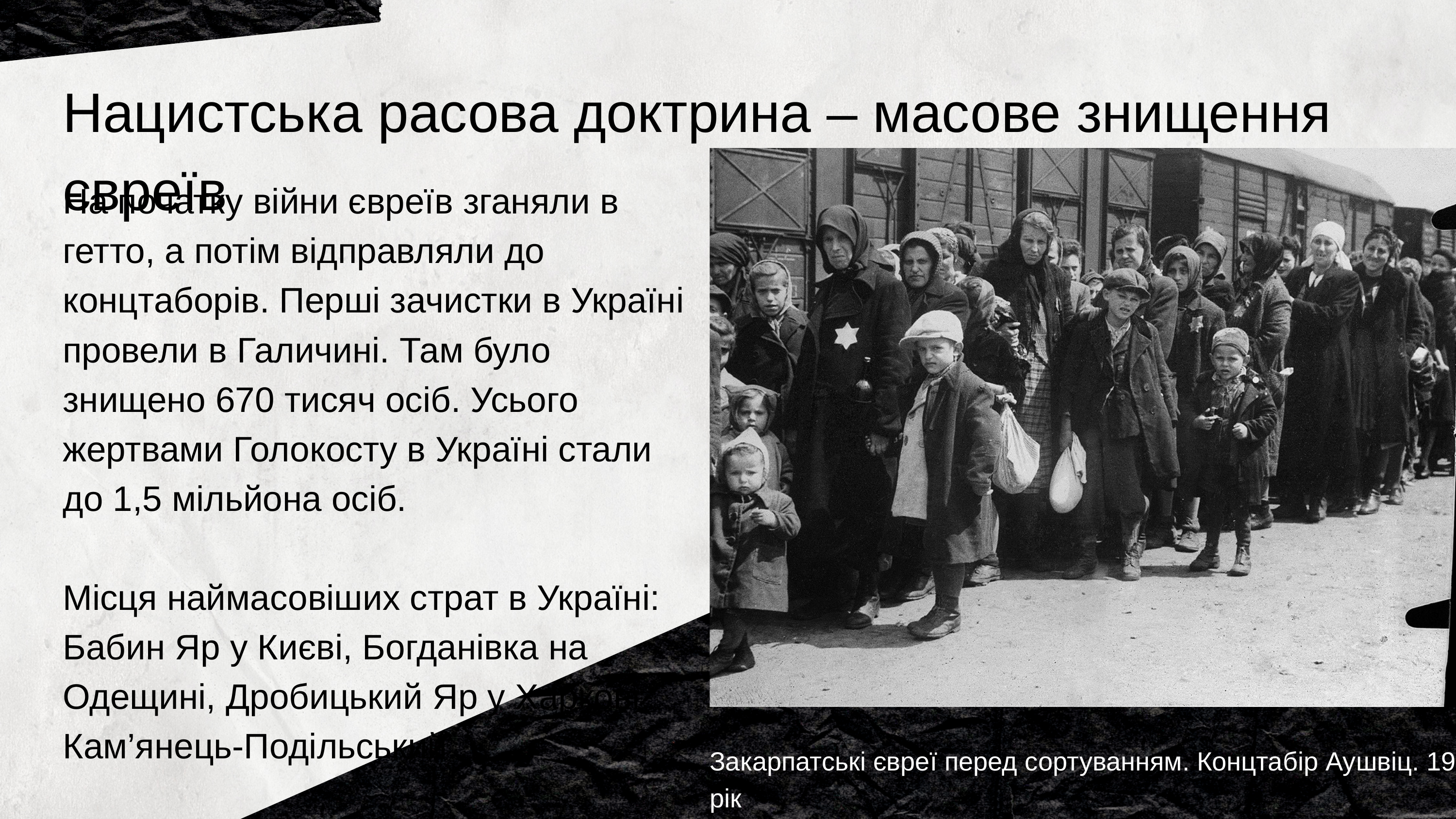

Нацистська расова доктрина – масове знищення євреїв

На початку війни євреїв зганяли в гетто, а потім відправляли до концтаборів. Перші зачистки в Україні провели в Галичині. Там було знищено 670 тисяч осіб. Усього жертвами Голокосту в Україні стали до 1,5 мільйона осіб.

Місця наймасовіших страт в Україні:
Бабин Яр у Києві, Богданівка на Одещині, Дробицький Яр у Харкові, Кам’янець-Подільський.

Закарпатські євреї перед сортуванням. Концтабір Аушвіц. 1944 рік